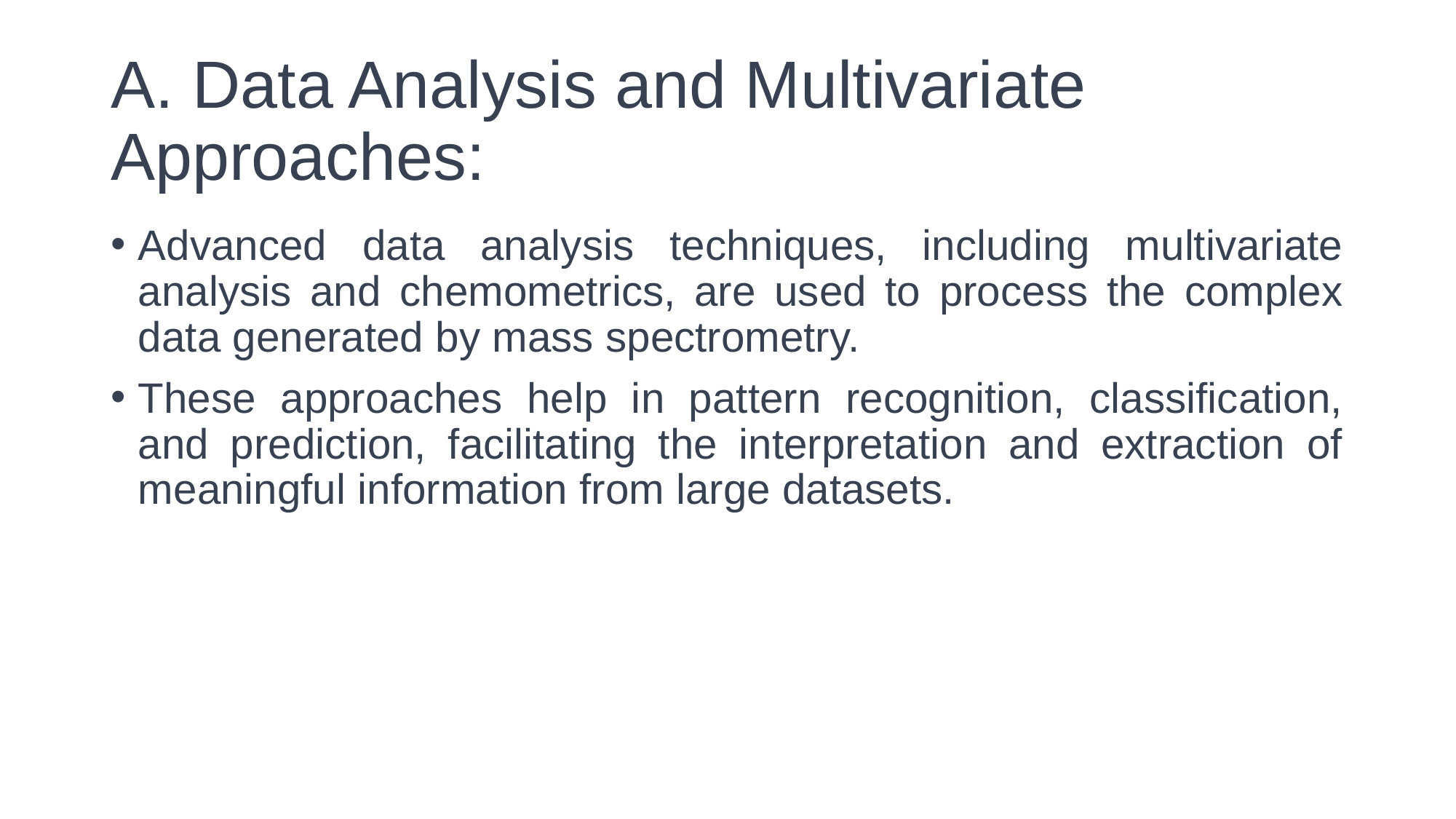

# A. Data Analysis and Multivariate Approaches:
Advanced data analysis techniques, including multivariate analysis and chemometrics, are used to process the complex data generated by mass spectrometry.
These approaches help in pattern recognition, classification, and prediction, facilitating the interpretation and extraction of meaningful information from large datasets.